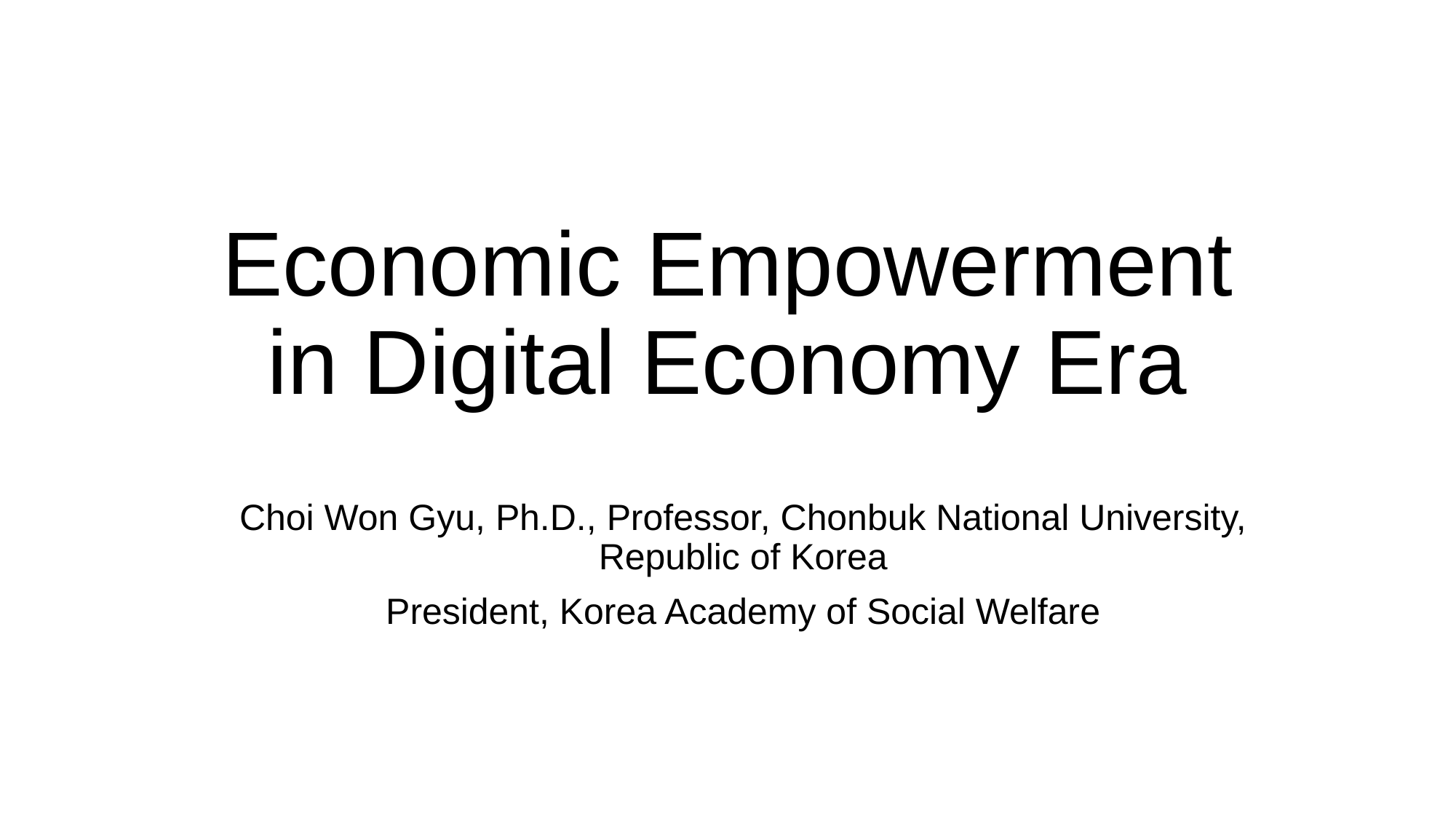

# Economic Empowerment in Digital Economy Era
Choi Won Gyu, Ph.D., Professor, Chonbuk National University, Republic of Korea
President, Korea Academy of Social Welfare